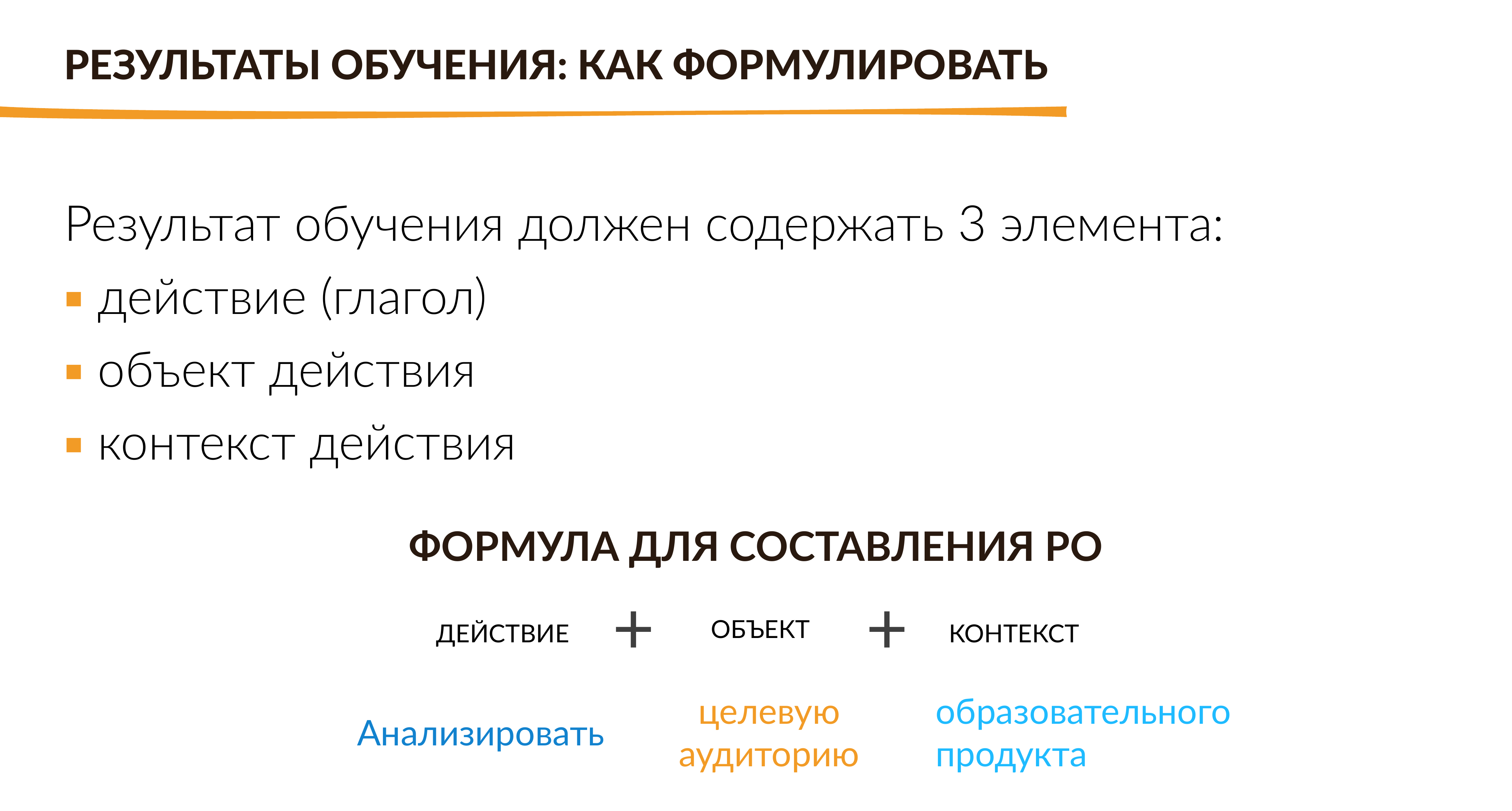

РЕЗУЛЬТАТЫ ОБУЧЕНИЯ: КАК ФОРМУЛИРОВАТЬ

Результат обучения должен содержать 3 элемента:
действие (глагол)
объект действия
контекст действия
ФОРМУЛА ДЛЯ СОСТАВЛЕНИЯ РО
+
+
ACTIVITIES
ОБЪЕКТ
ACTIVITIES
ДЕЙСТВИЕ
ACTIVITIES
КОНТЕКСТ
целевую
аудиторию
образовательного
продукта
Анализировать